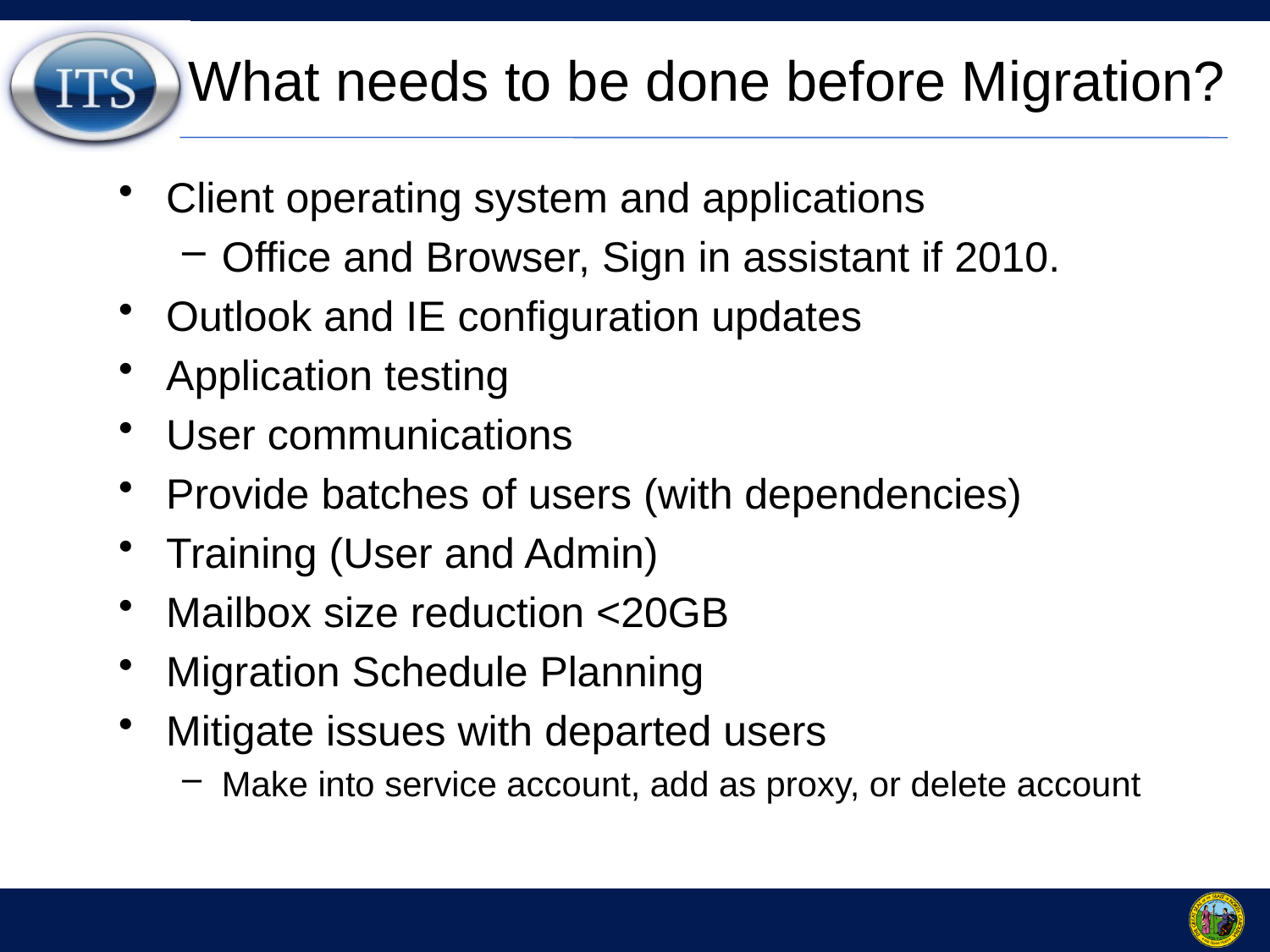

# What needs to be done before Migration?
Client operating system and applications
Office and Browser, Sign in assistant if 2010.
Outlook and IE configuration updates
Application testing
User communications
Provide batches of users (with dependencies)
Training (User and Admin)
Mailbox size reduction <20GB
Migration Schedule Planning
Mitigate issues with departed users
Make into service account, add as proxy, or delete account